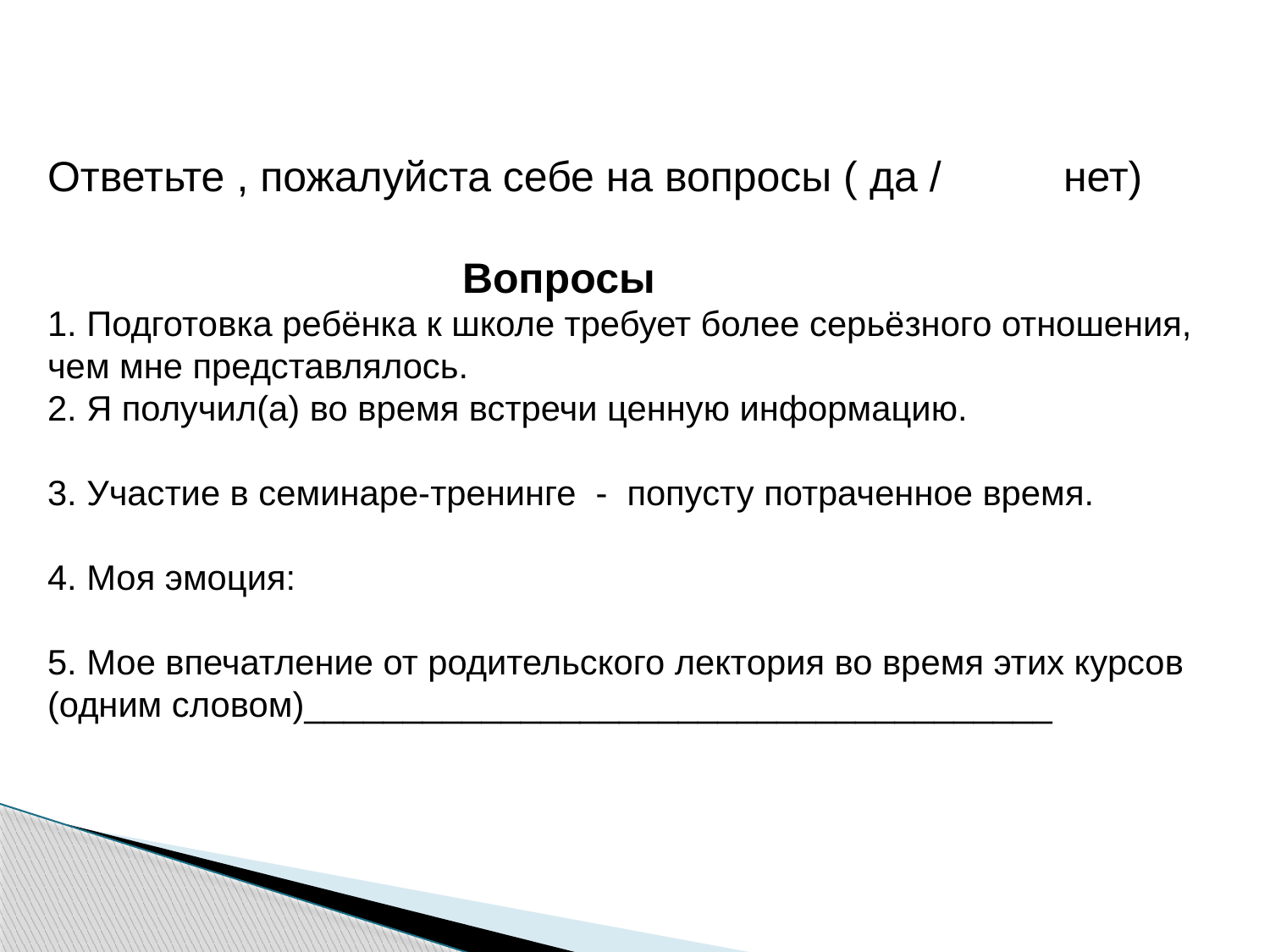

Ответьте , пожалуйста себе на вопросы ( да /	нет)

                                   Вопросы
1. Подготовка ребёнка к школе требует более серьёзного отношения, чем мне представлялось.
2. Я получил(а) во время встречи ценную информацию.

3. Участие в семинаре-тренинге  -  попусту потраченное время.

4. Моя эмоция:

5. Мое впечатление от родительского лектория во время этих курсов (одним словом)______________________________________